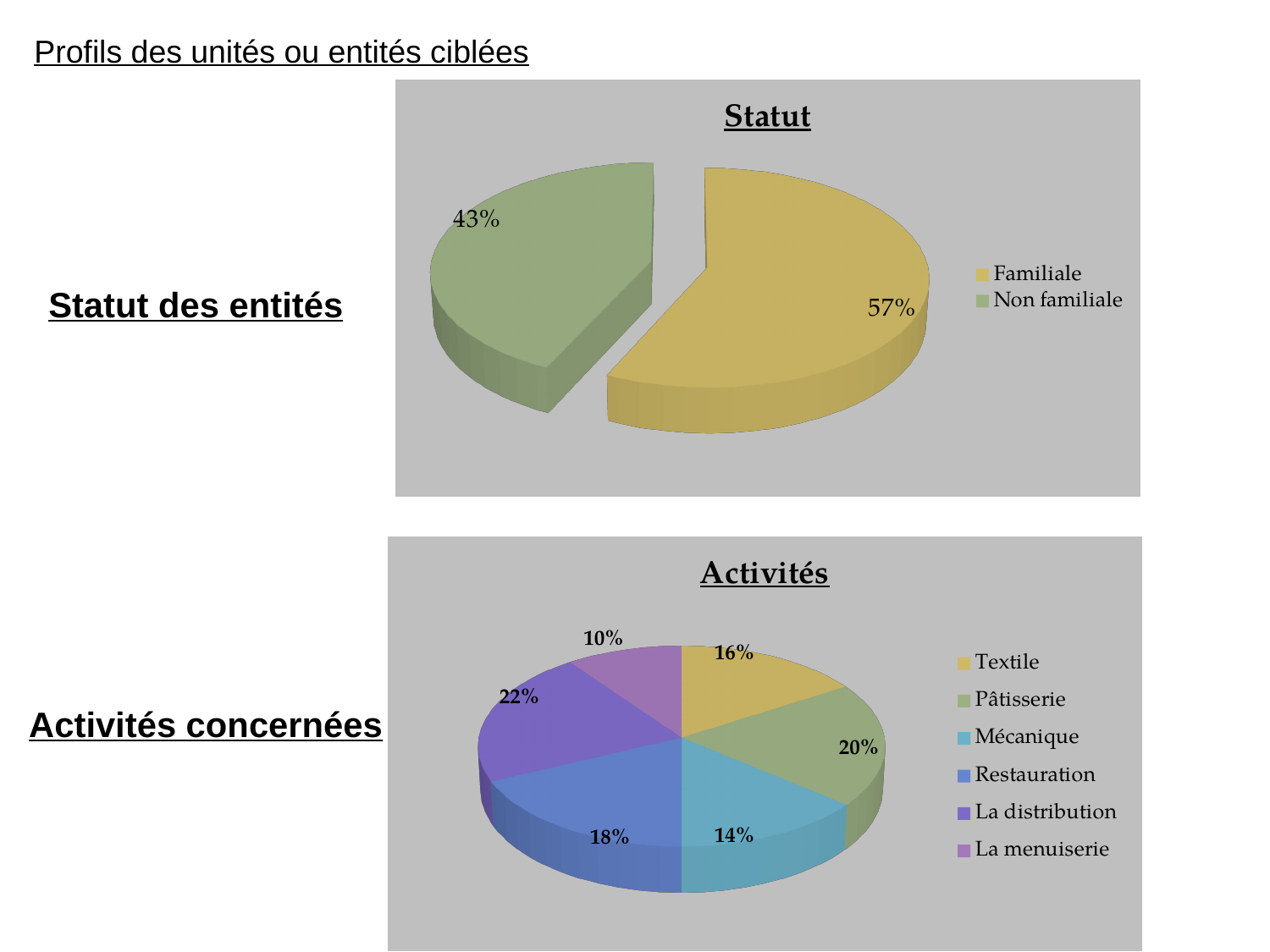

Profils des unités ou entités ciblées

[unsupported chart]

Statut des entités

[unsupported chart]

Activités concernées